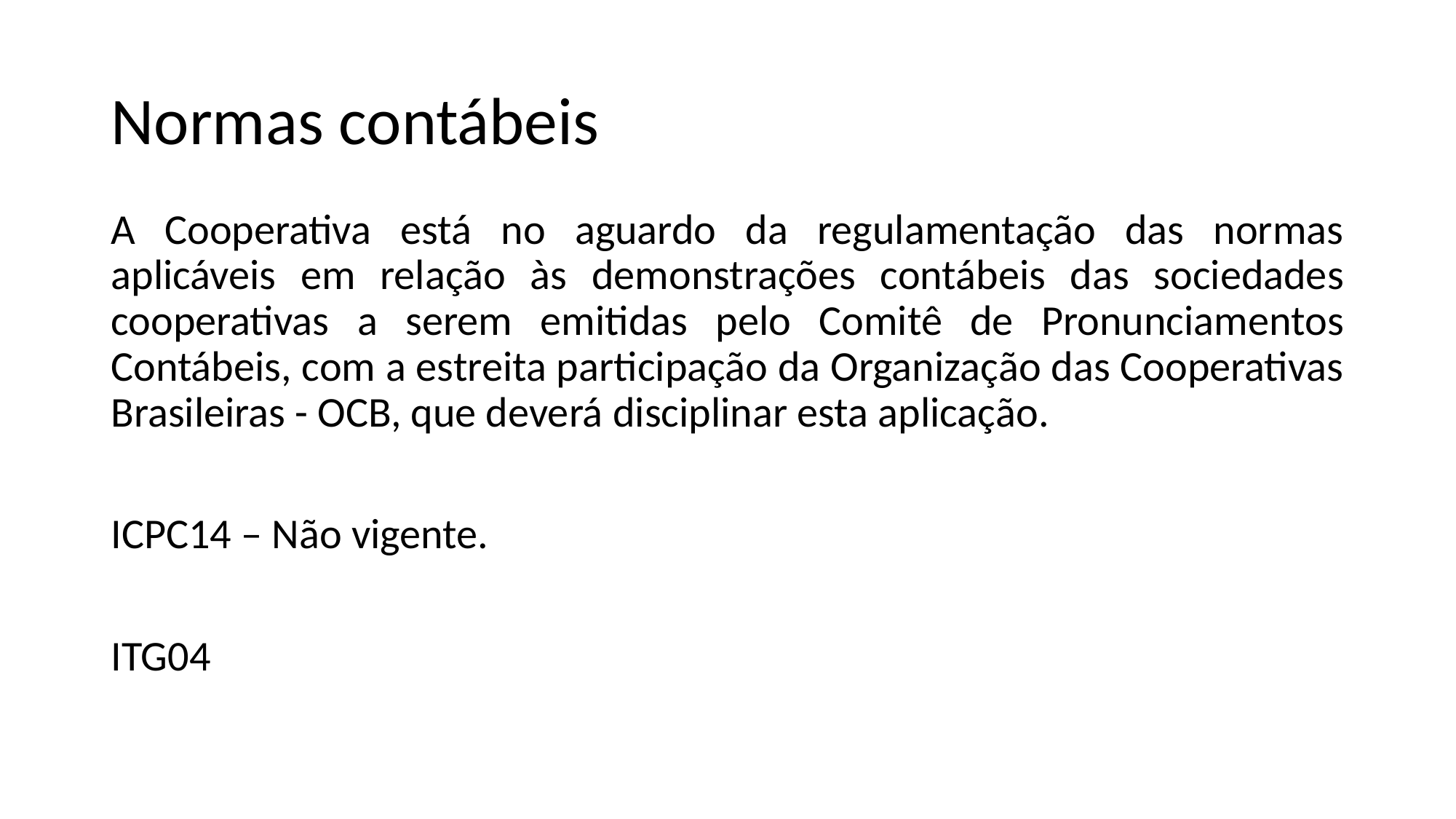

# Normas contábeis
A Cooperativa está no aguardo da regulamentação das normas aplicáveis em relação às demonstrações contábeis das sociedades cooperativas a serem emitidas pelo Comitê de Pronunciamentos Contábeis, com a estreita participação da Organização das Cooperativas Brasileiras - OCB, que deverá disciplinar esta aplicação.

ICPC14 – Não vigente.

ITG04